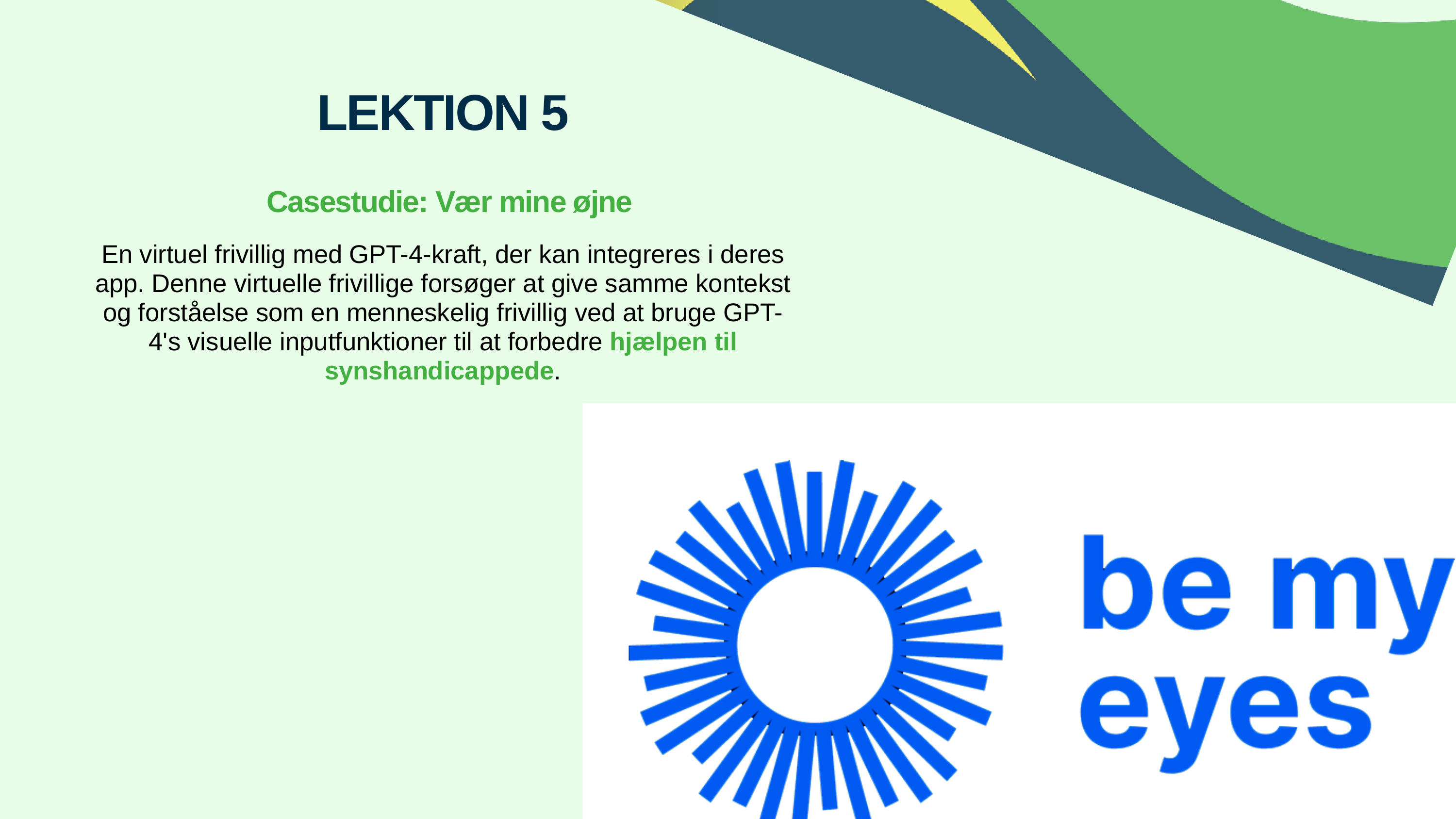

LEKTION 5
Casestudie: Vær mine øjne
En virtuel frivillig med GPT-4-kraft, der kan integreres i deres app. Denne virtuelle frivillige forsøger at give samme kontekst og forståelse som en menneskelig frivillig ved at bruge GPT-4's visuelle inputfunktioner til at forbedre hjælpen til synshandicappede.